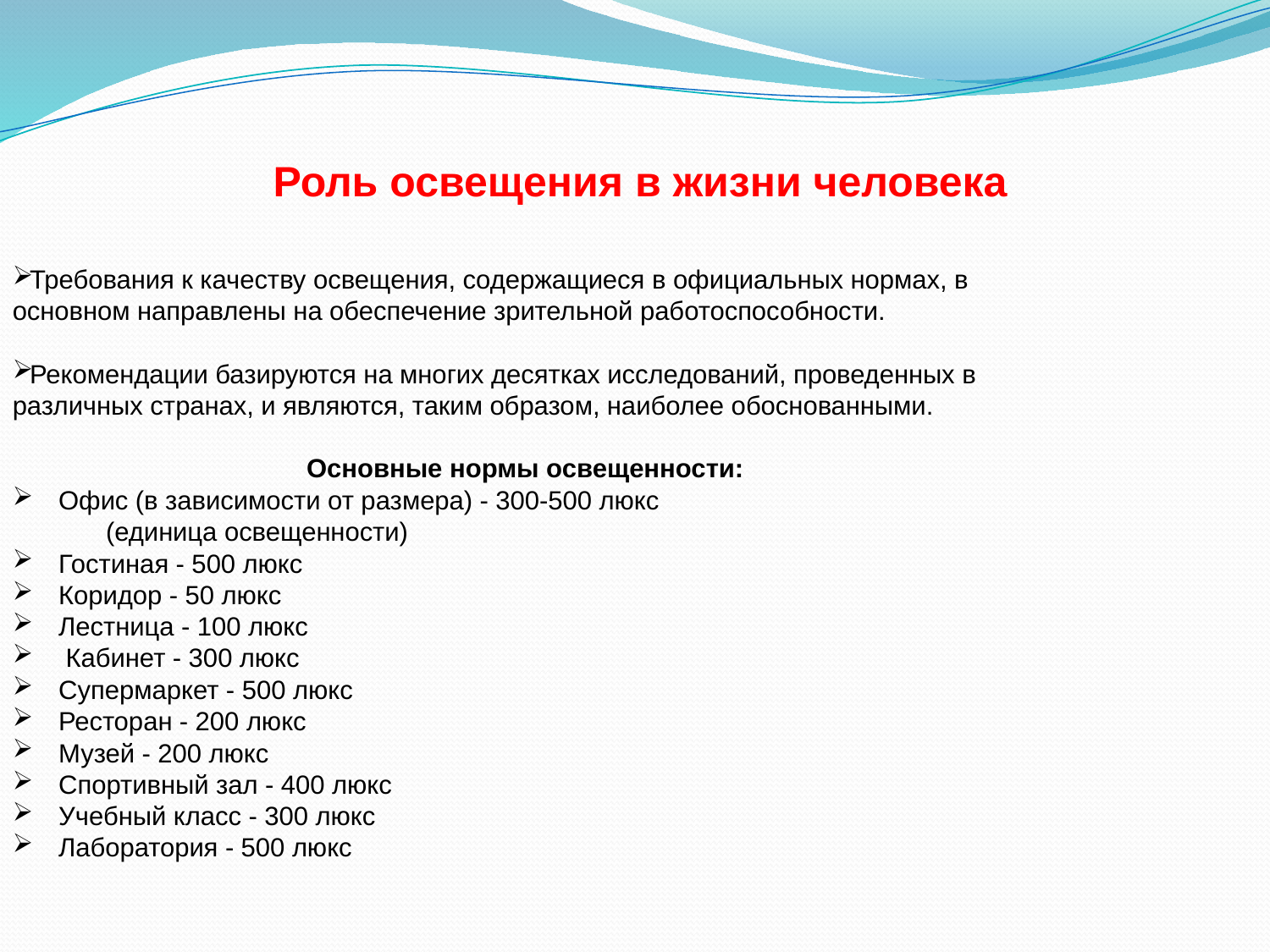

# Роль освещения в жизни человека
Требования к качеству освещения, содержащиеся в официальных нормах, в основном направлены на обеспечение зрительной работоспособности.

Рекомендации базируются на многих десятках исследований, проведенных в различных странах, и являются, таким образом, наиболее обоснованными.

Основные нормы освещенности:
    Офис (в зависимости от размера) - 300-500 люкс
             (единица освещенности)
    Гостиная - 500 люкс
    Коридор - 50 люкс
    Лестница - 100 люкс
     Кабинет - 300 люкс
    Супермаркет - 500 люкс
    Ресторан - 200 люкс
    Музей - 200 люкс
    Спортивный зал - 400 люкс
    Учебный класс - 300 люкс
    Лаборатория - 500 люкс